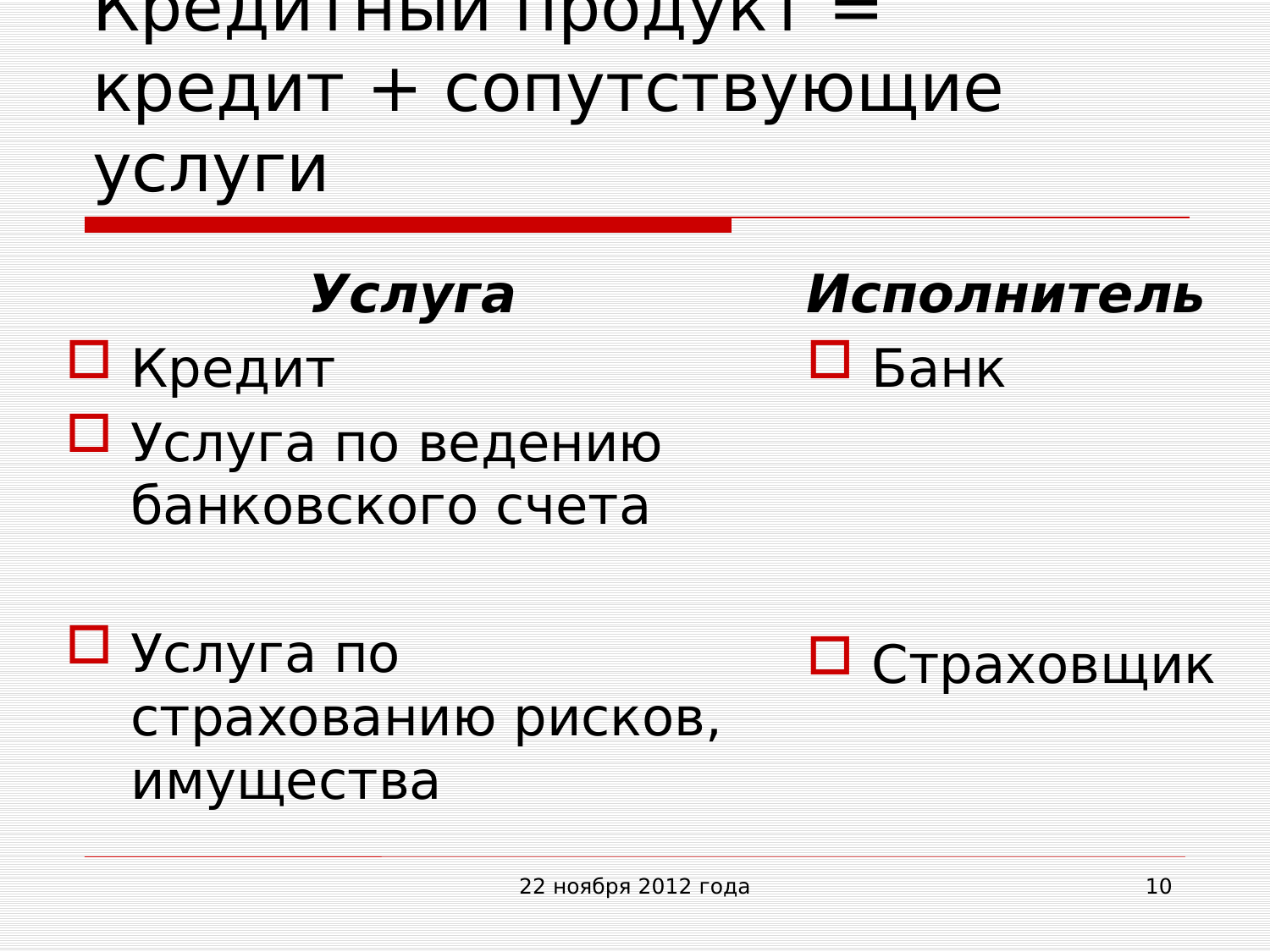

# Кредитный продукт = кредит + сопутствующие услуги
Услуга
Кредит
Услуга по ведению банковского счета

Услуга по страхованию рисков, имущества
Исполнитель
Банк

Страховщик
22 ноября 2012 года
10